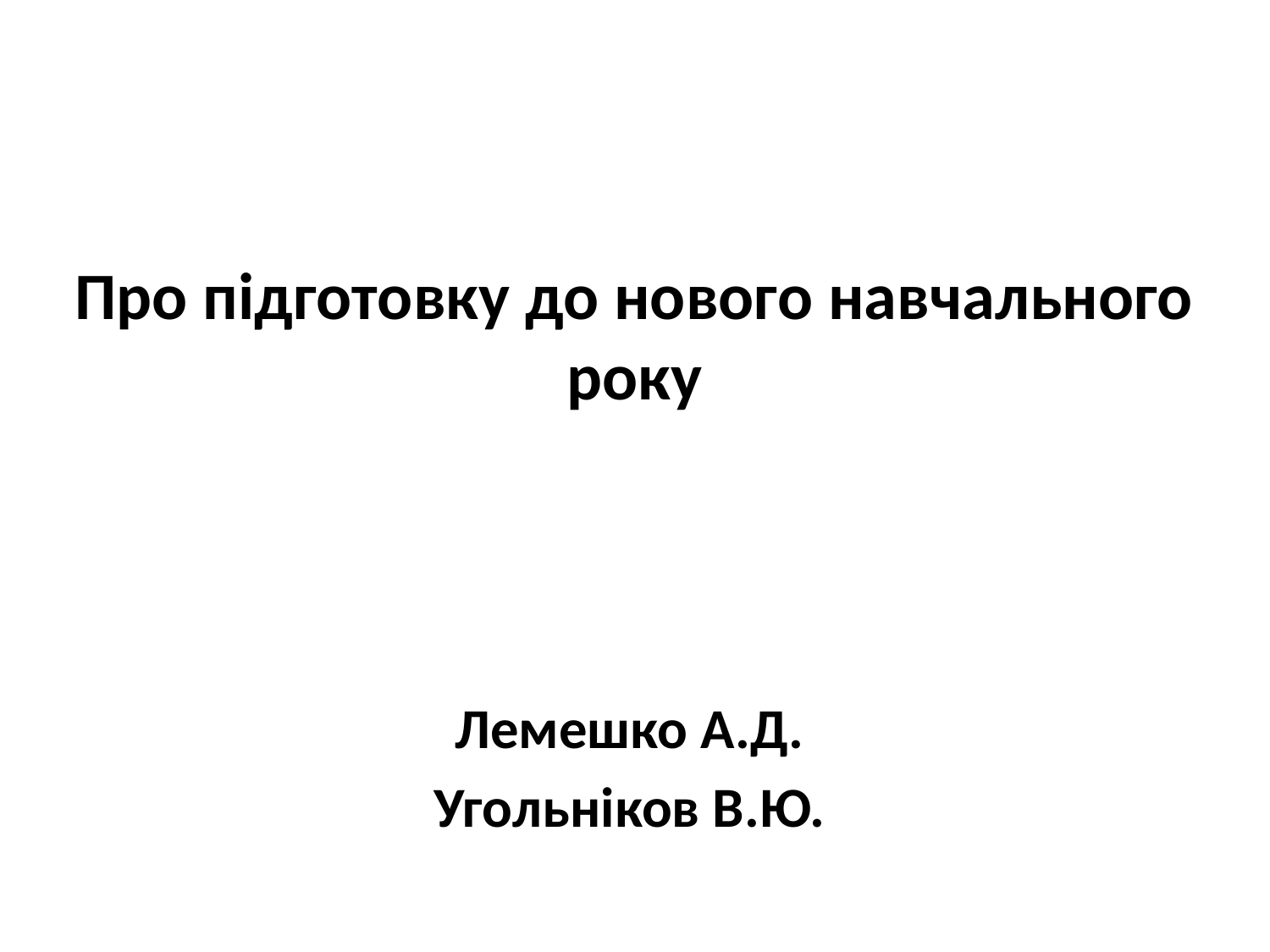

# Про підготовку до нового навчального року
Лемешко А.Д.
Угольніков В.Ю.